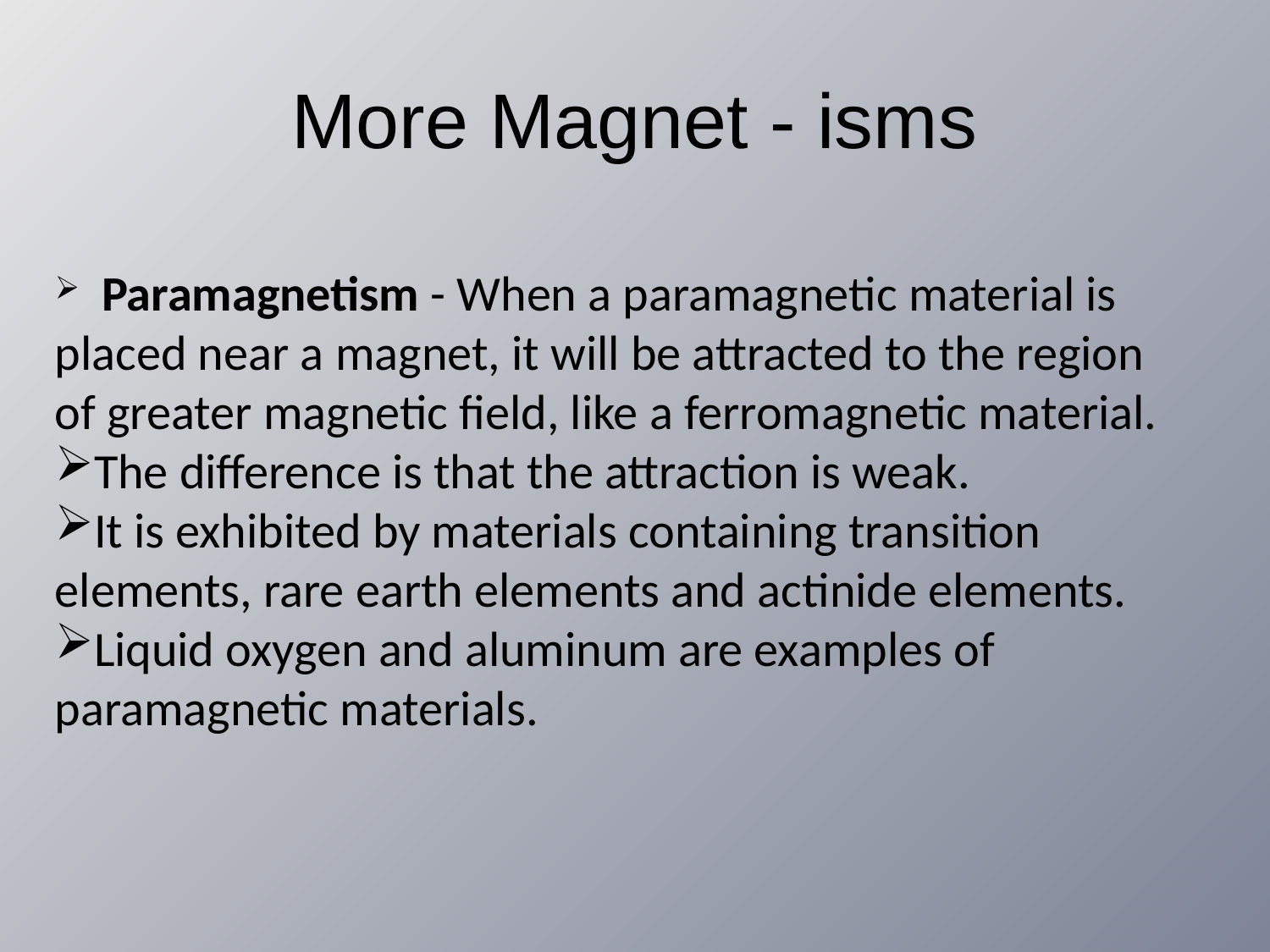

# More Magnet - isms
   Paramagnetism - When a paramagnetic material is placed near a magnet, it will be attracted to the region of greater magnetic field, like a ferromagnetic material.
The difference is that the attraction is weak.
It is exhibited by materials containing transition elements, rare earth elements and actinide elements.
Liquid oxygen and aluminum are examples of paramagnetic materials.